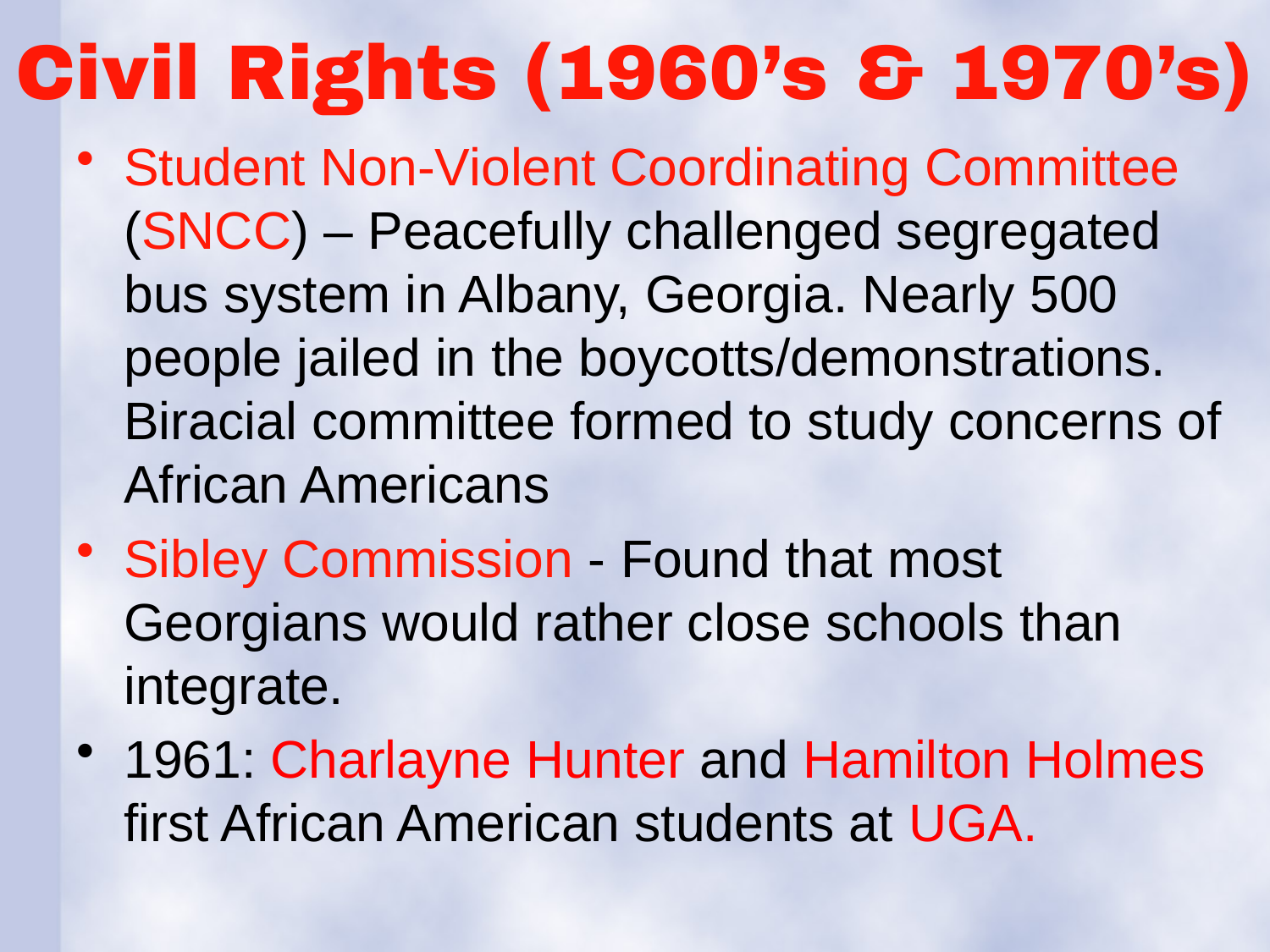

# Civil Rights (1960’s & 1970’s)
Student Non-Violent Coordinating Committee (SNCC) – Peacefully challenged segregated bus system in Albany, Georgia. Nearly 500 people jailed in the boycotts/demonstrations.  Biracial committee formed to study concerns of African Americans
Sibley Commission - Found that most Georgians would rather close schools than integrate.
1961: Charlayne Hunter and Hamilton Holmes first African American students at UGA.